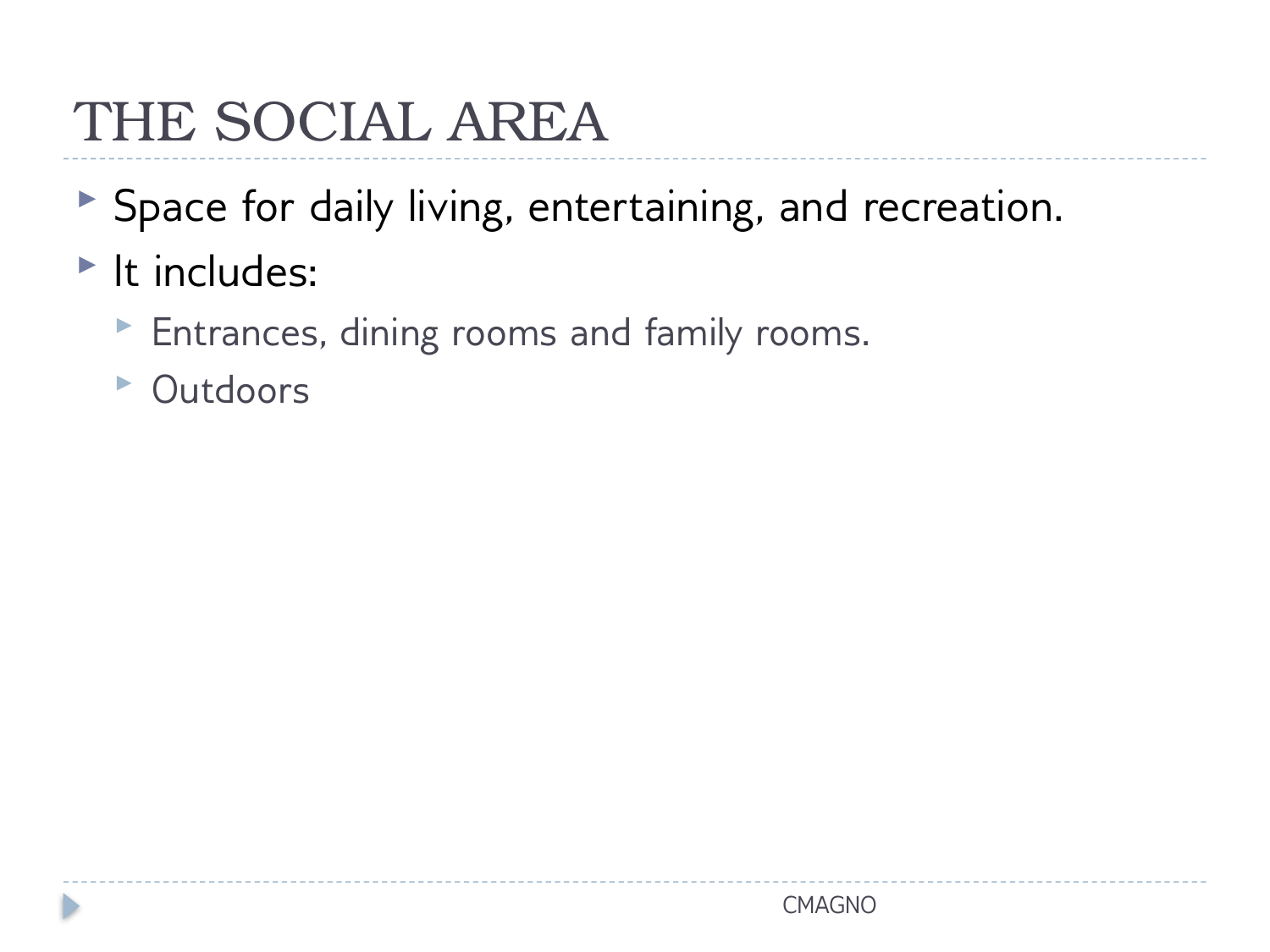

# THE SOCIAL AREA
Space for daily living, entertaining, and recreation.
It includes:
Entrances, dining rooms and family rooms.
Outdoors
CMAGNO